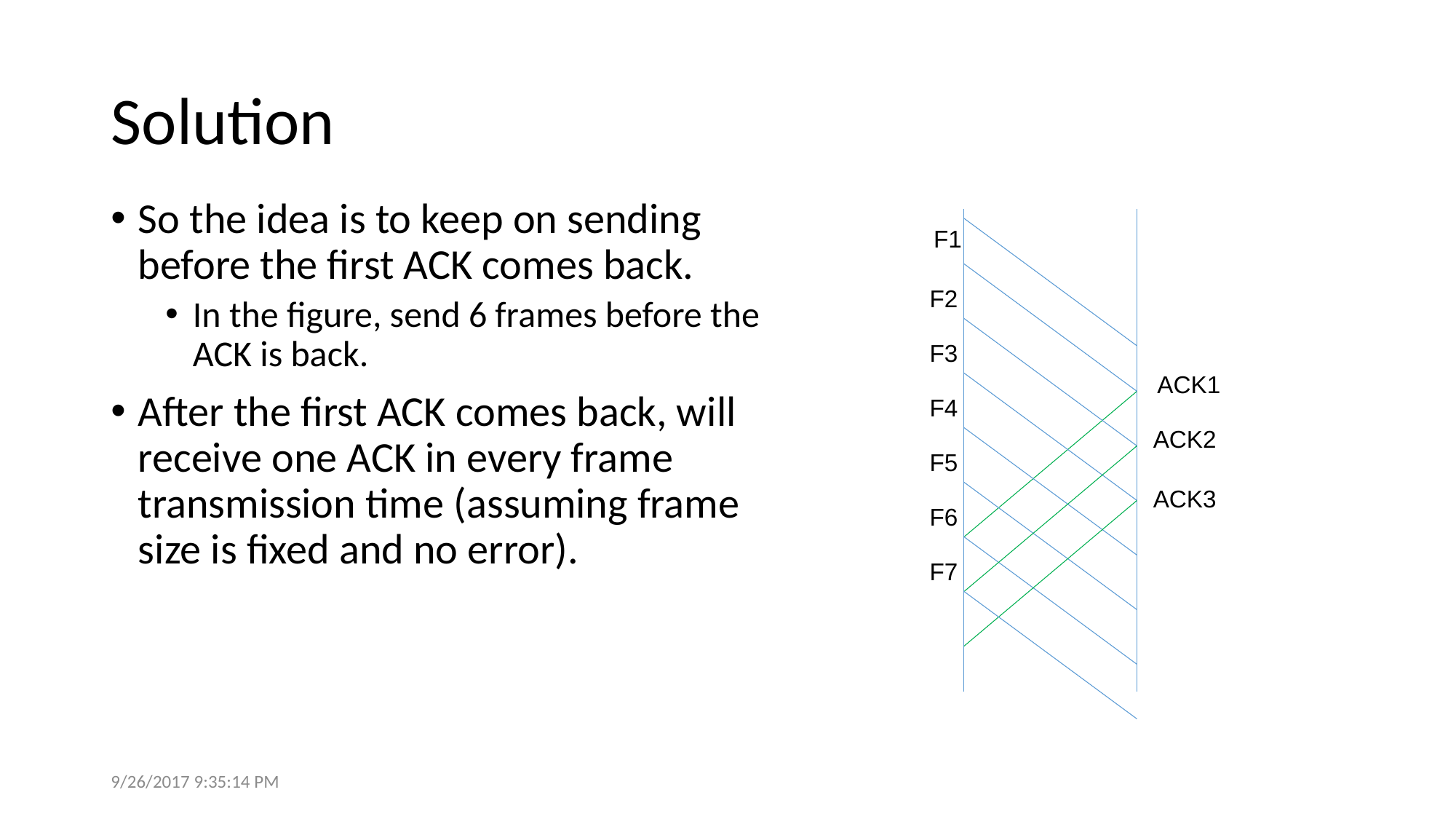

# Solution
So the idea is to keep on sending before the first ACK comes back.
In the figure, send 6 frames before the ACK is back.
After the first ACK comes back, will receive one ACK in every frame transmission time (assuming frame size is fixed and no error).

F1
F2
F3
ACK1
F4
ACK2
F5
ACK3
F6
F7
9/26/2017 9:35:14 PM